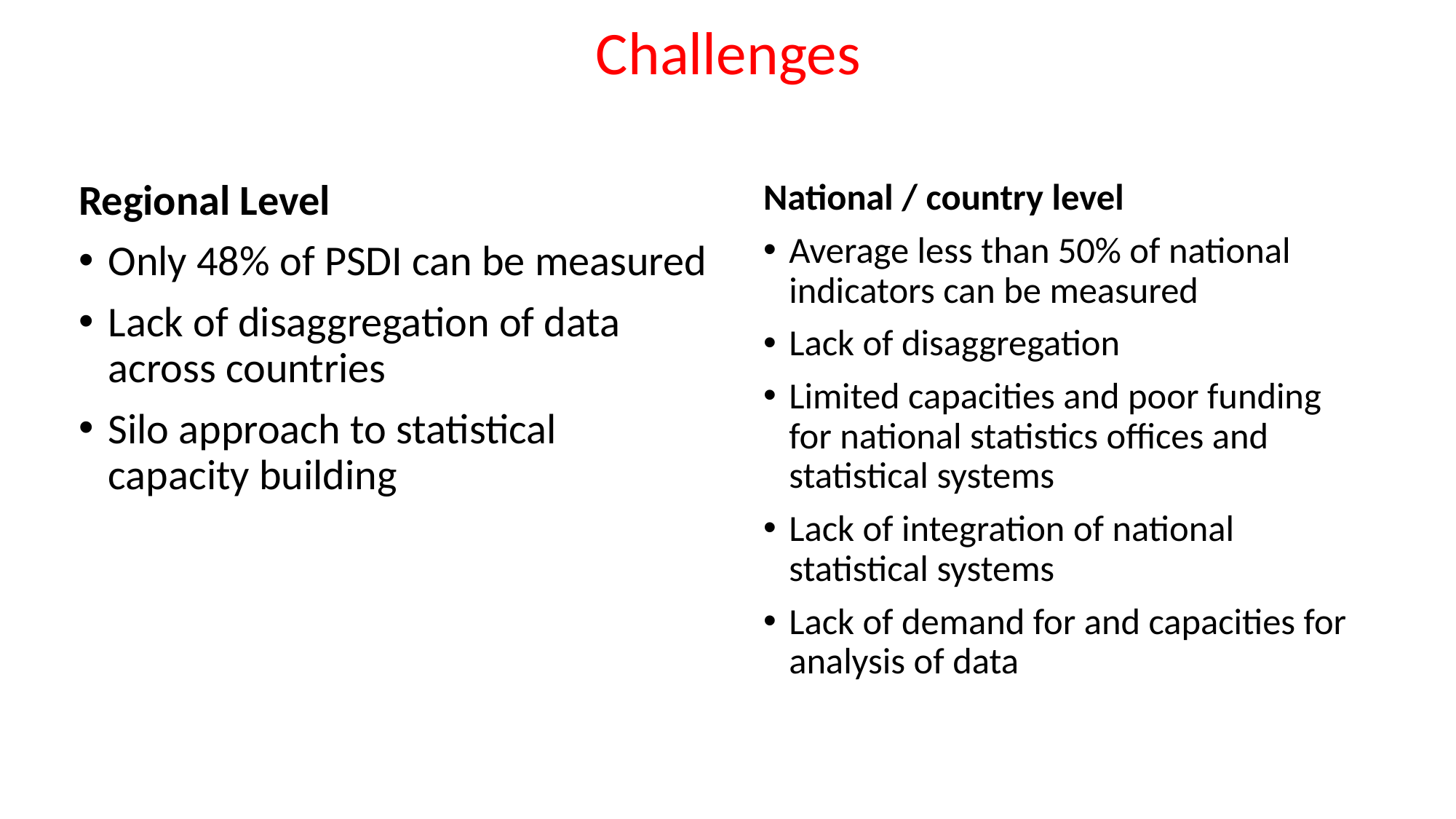

# Challenges
Regional Level
Only 48% of PSDI can be measured
Lack of disaggregation of data across countries
Silo approach to statistical capacity building

National / country level
Average less than 50% of national indicators can be measured
Lack of disaggregation
Limited capacities and poor funding for national statistics offices and statistical systems
Lack of integration of national statistical systems
Lack of demand for and capacities for analysis of data